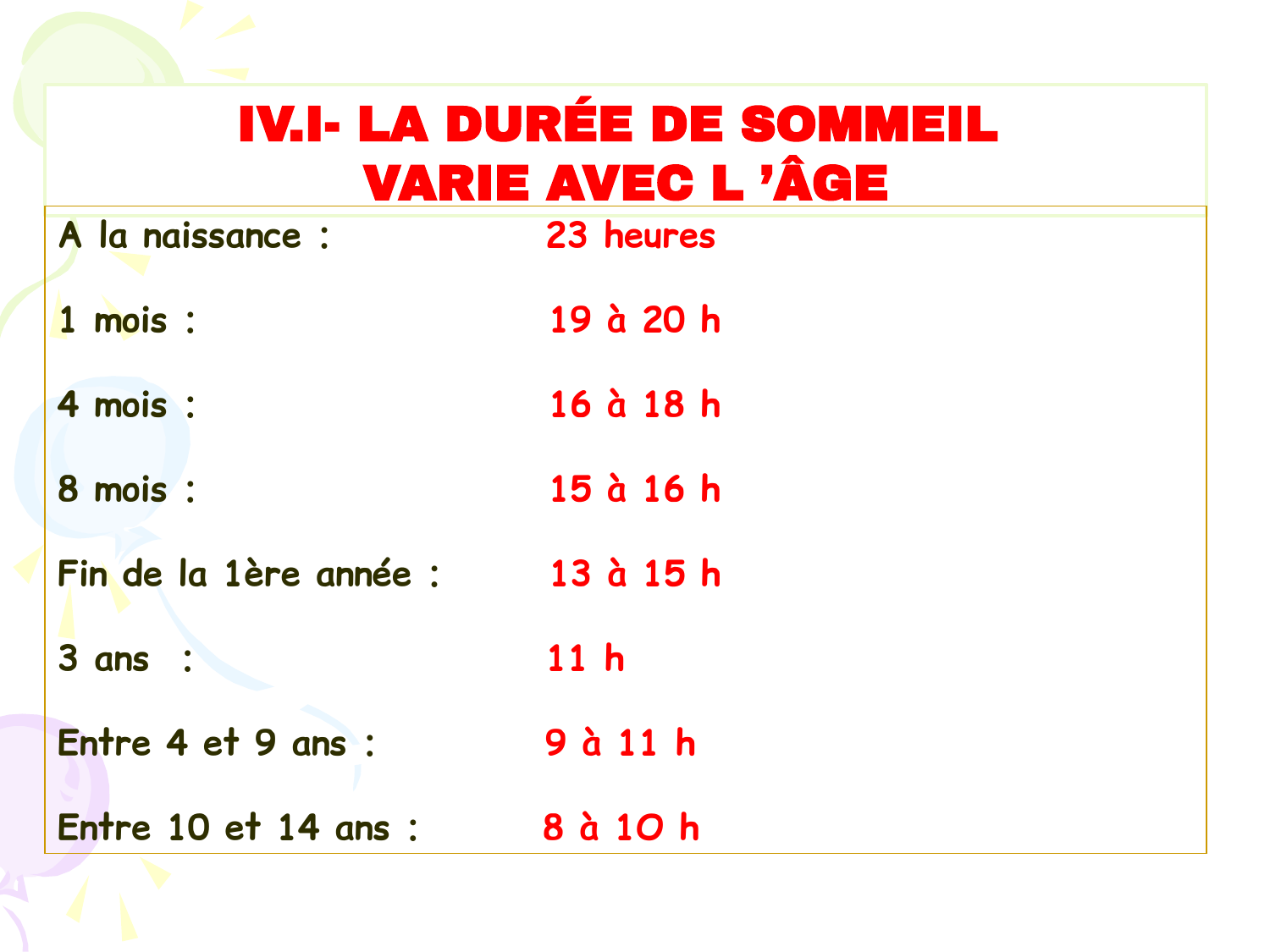

IV.I- LA DURÉE DE SOMMEIL
VARIE AVEC L ’ÂGE
A la naissance :              23 heures

1 mois :                       19 à 20 h

4 mois :                       16 à 18 h

8 mois :                       15 à 16 h

Fin de la 1ère année :       13 à 15 h

3 ans  :                       11 h

Entre 4 et 9 ans :           9 à 11 h

Entre 10 et 14 ans :        8 à 1O h